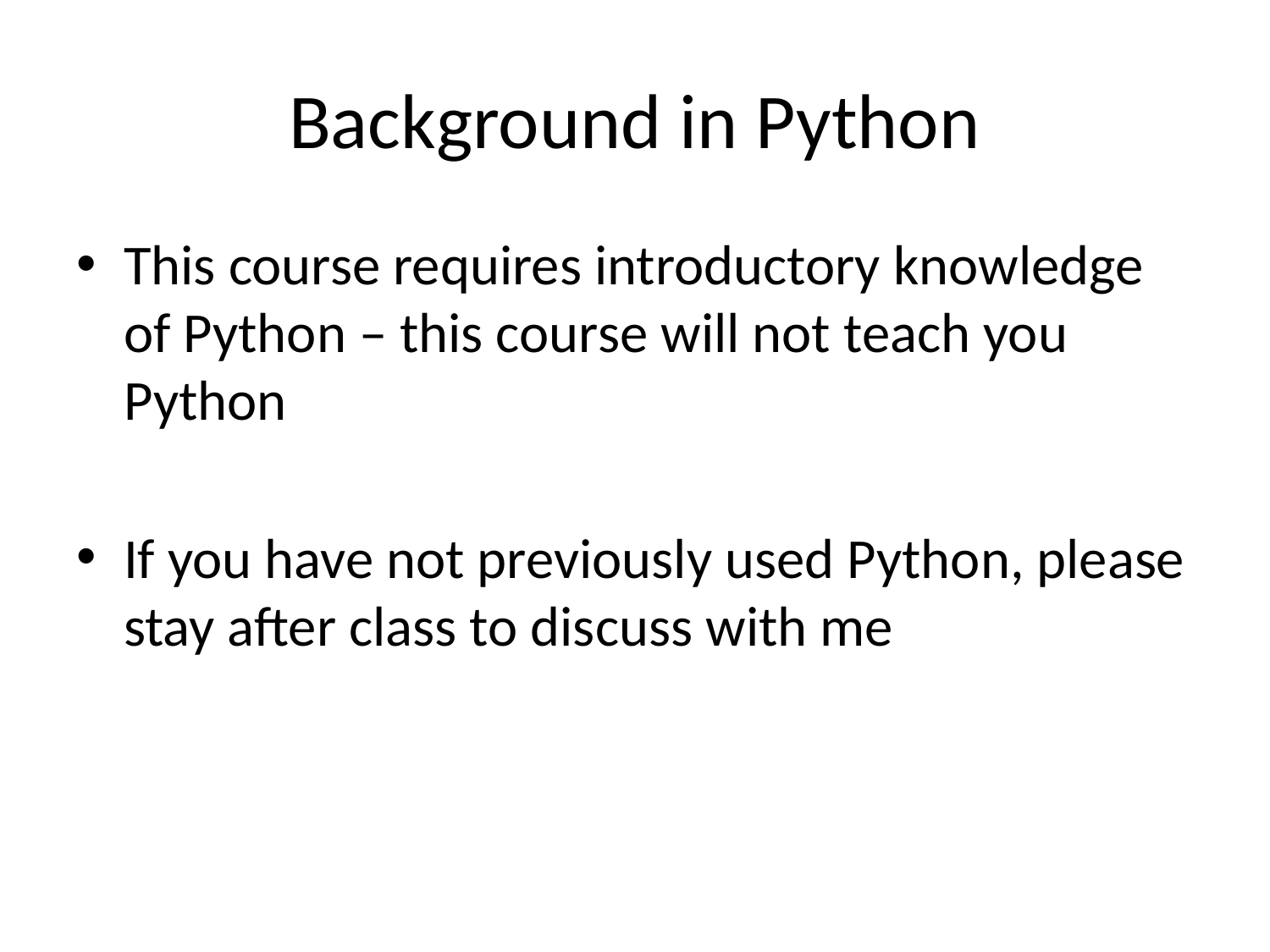

# Background in Python
This course requires introductory knowledge of Python – this course will not teach you Python

If you have not previously used Python, please stay after class to discuss with me